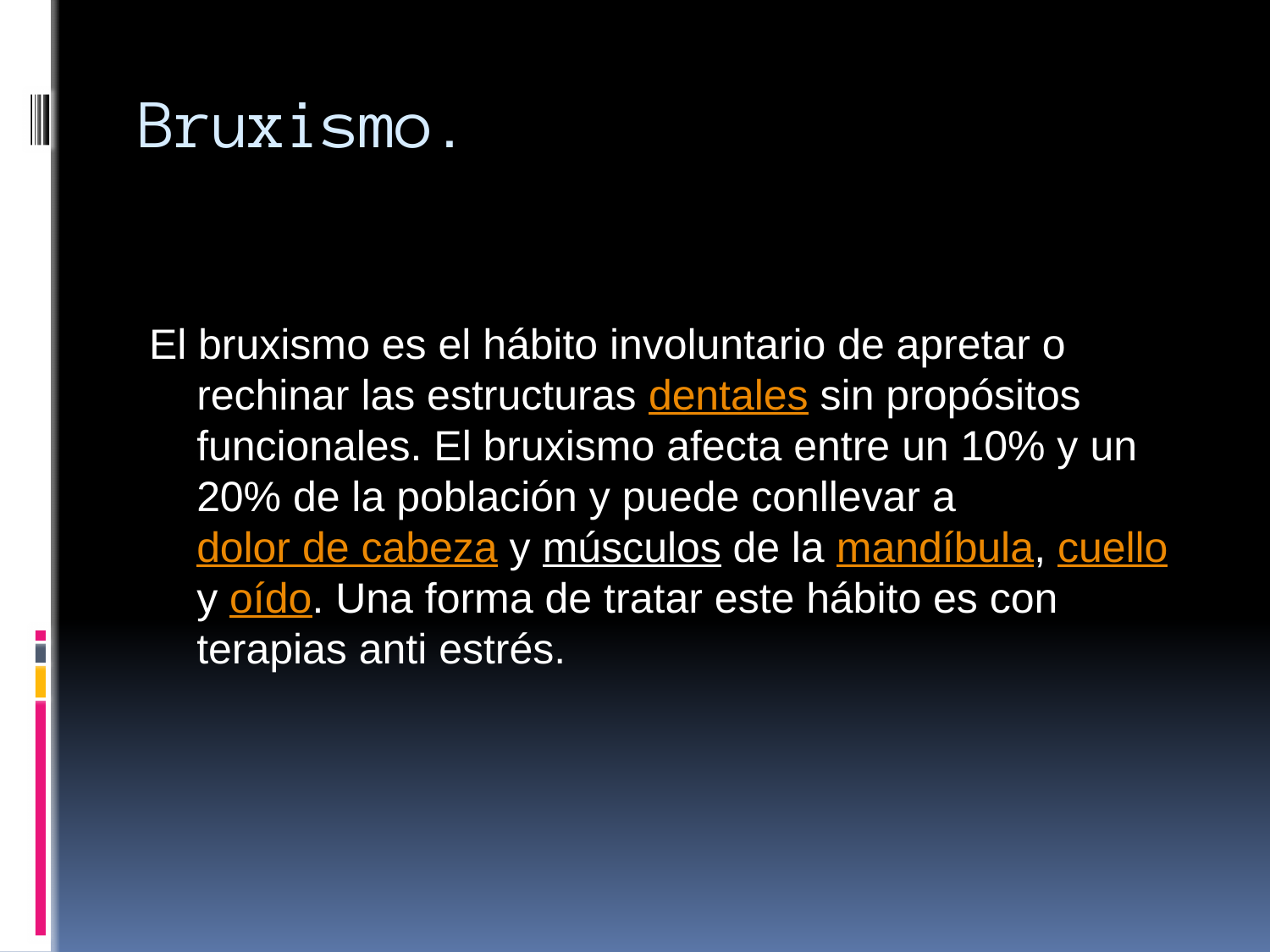

# Bruxismo.

El bruxismo es el hábito involuntario de apretar o rechinar las estructuras dentales sin propósitos funcionales. El bruxismo afecta entre un 10% y un 20% de la población y puede conllevar a dolor de cabeza y músculos de la mandíbula, cuello y oído. Una forma de tratar este hábito es con terapias anti estrés.